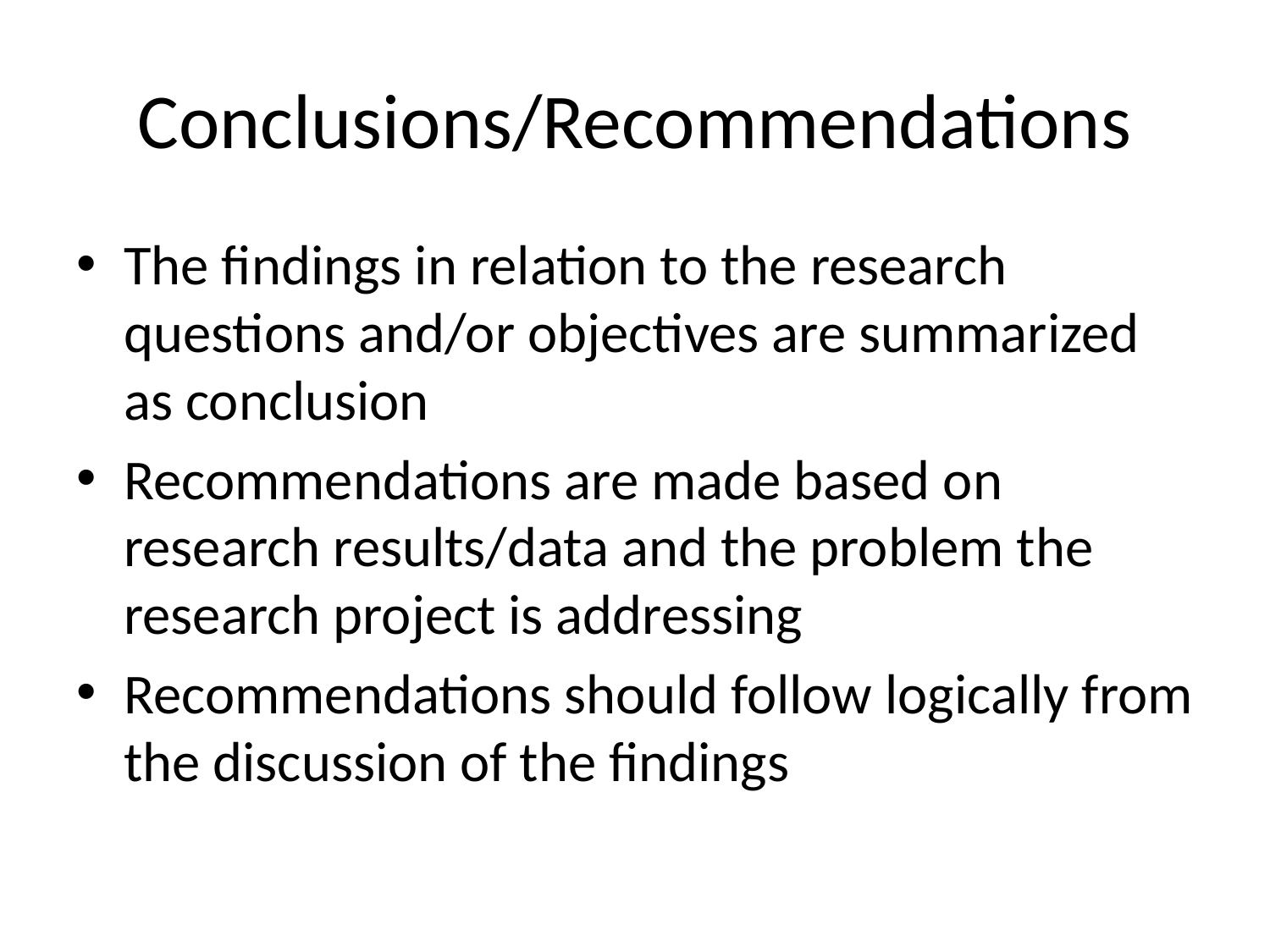

# Conclusions/Recommendations
The findings in relation to the research questions and/or objectives are summarized as conclusion
Recommendations are made based on research results/data and the problem the research project is addressing
Recommendations should follow logically from the discussion of the findings